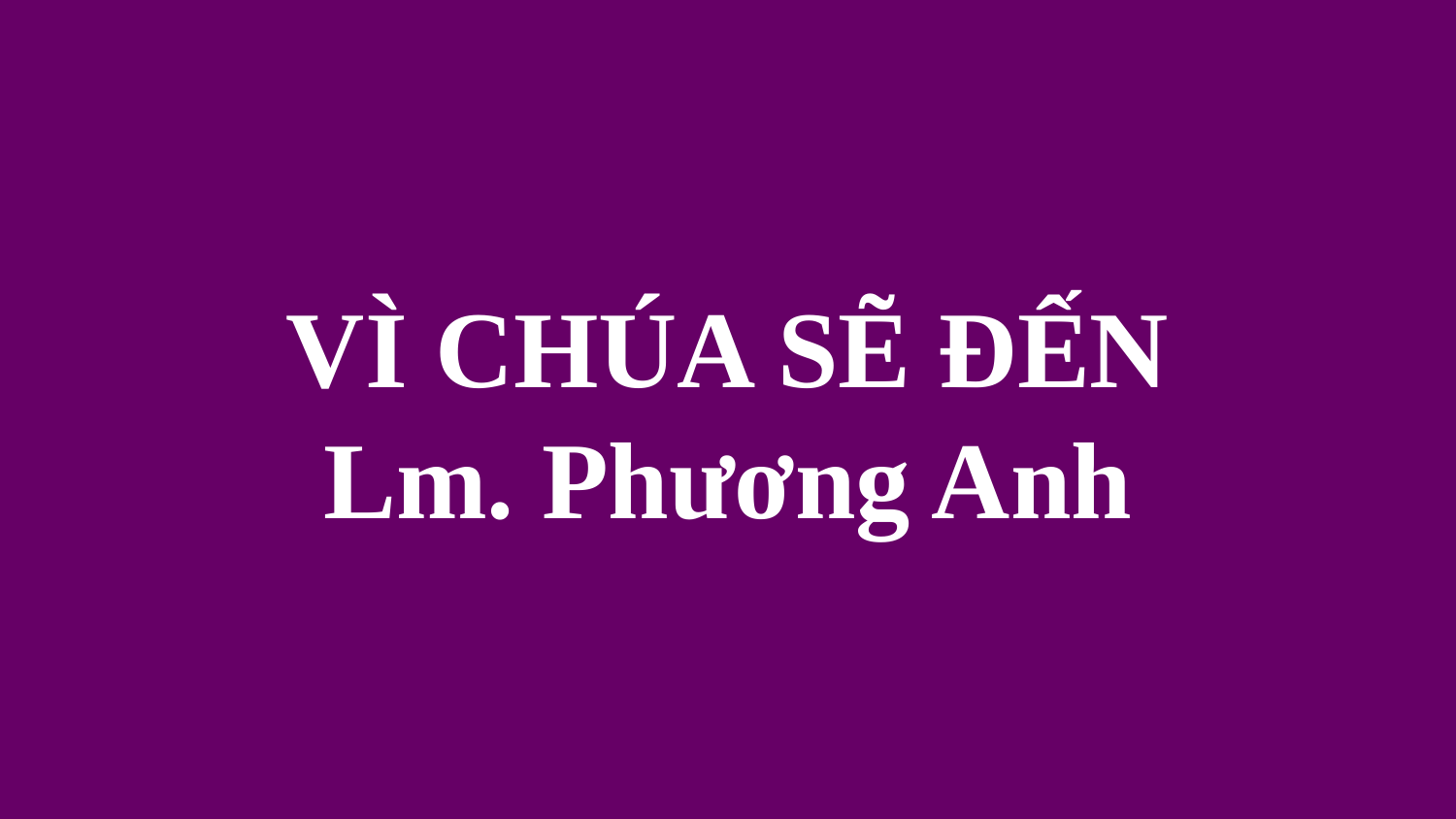

# VÌ CHÚA SẼ ĐẾN Lm. Phương Anh